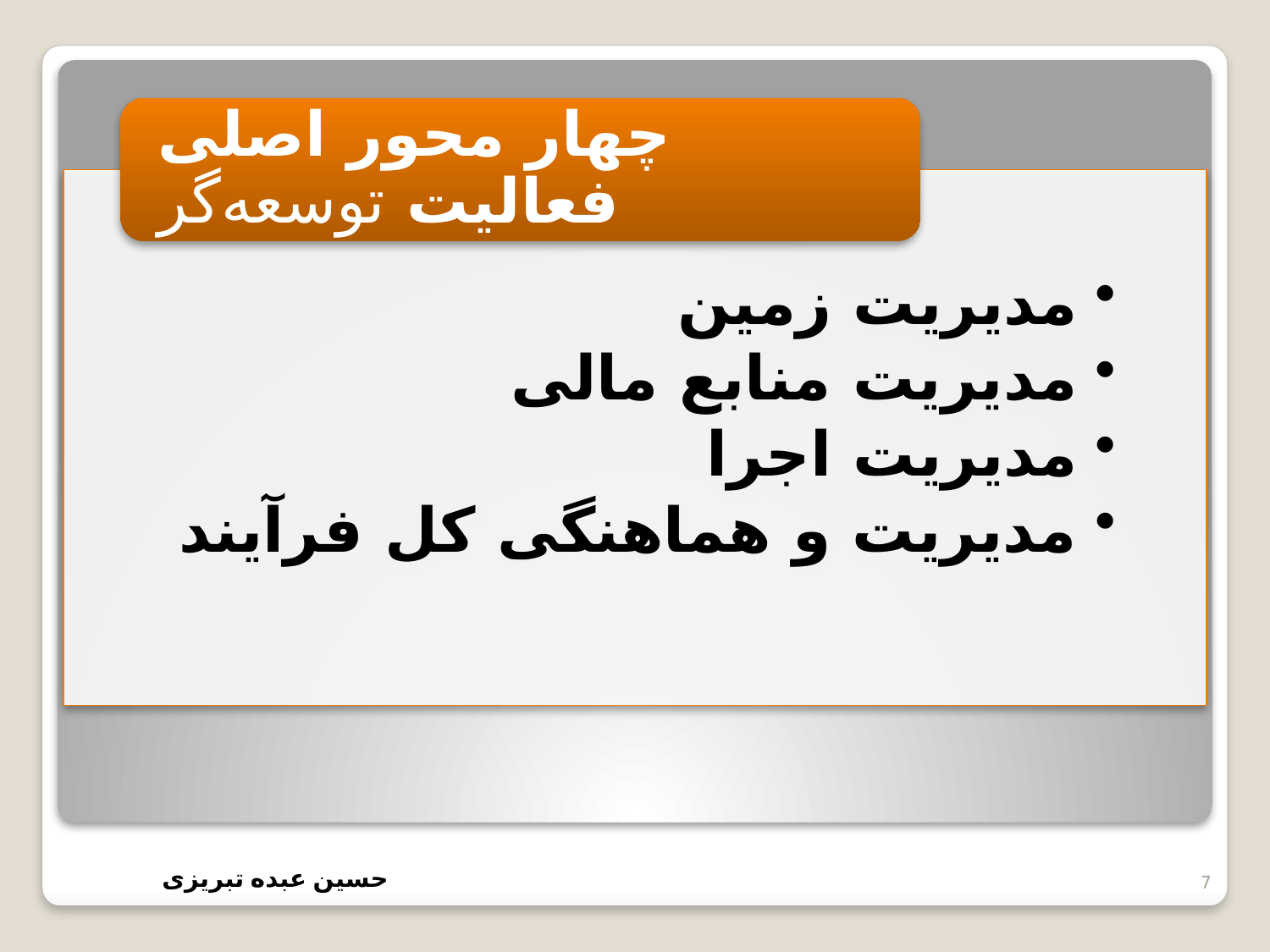

مدیریت زمین
مدیریت منابع مالی
مدیریت اجرا
مدیریت و هماهنگی کل فرآیند
چهار محور اصلی فعالیت توسعه‌گر
#
7